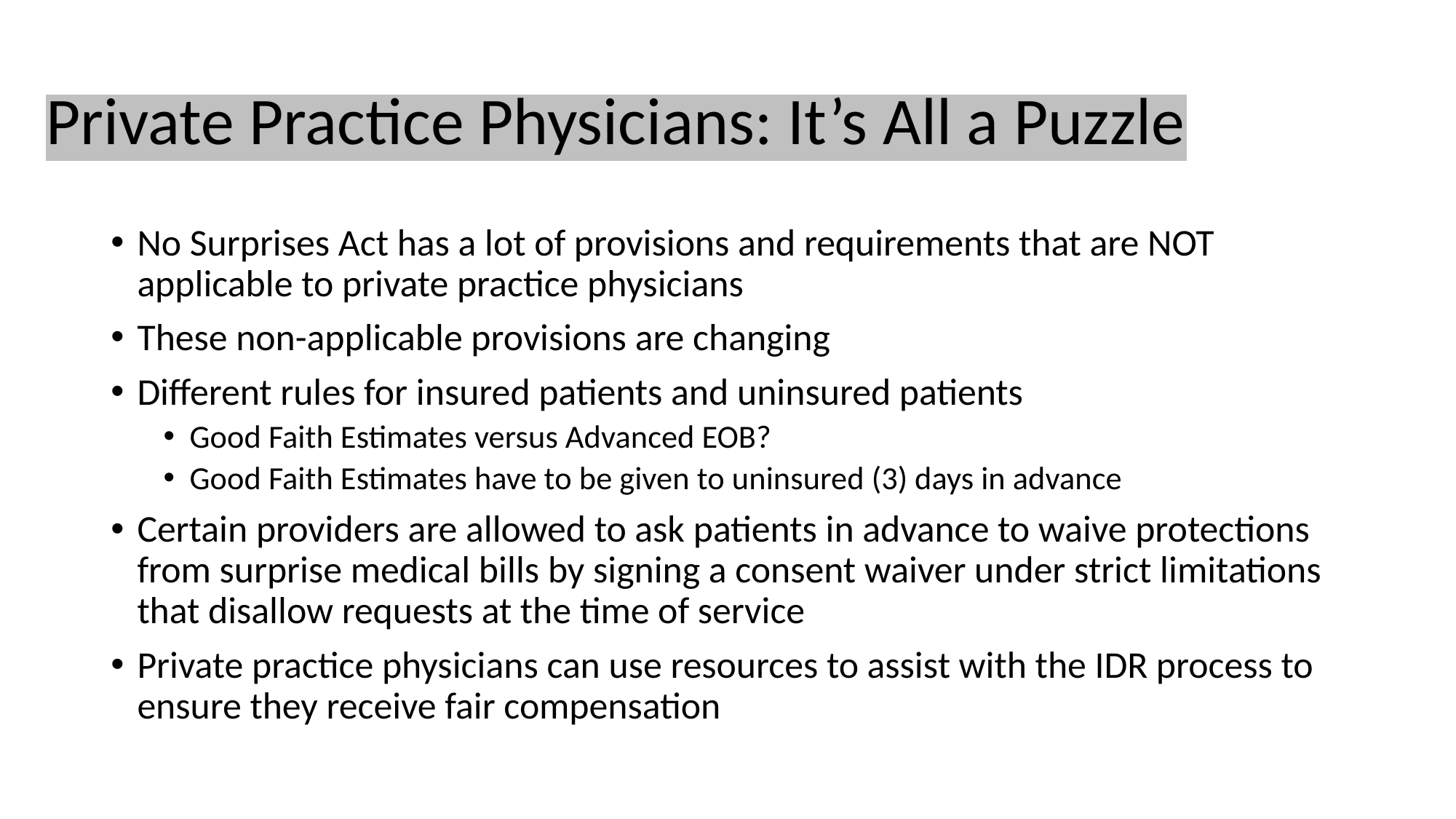

# Private Practice Physicians: It’s All a Puzzle
No Surprises Act has a lot of provisions and requirements that are NOT applicable to private practice physicians
These non-applicable provisions are changing
Different rules for insured patients and uninsured patients
Good Faith Estimates versus Advanced EOB?
Good Faith Estimates have to be given to uninsured (3) days in advance
Certain providers are allowed to ask patients in advance to waive protections from surprise medical bills by signing a consent waiver under strict limitations that disallow requests at the time of service
Private practice physicians can use resources to assist with the IDR process to ensure they receive fair compensation